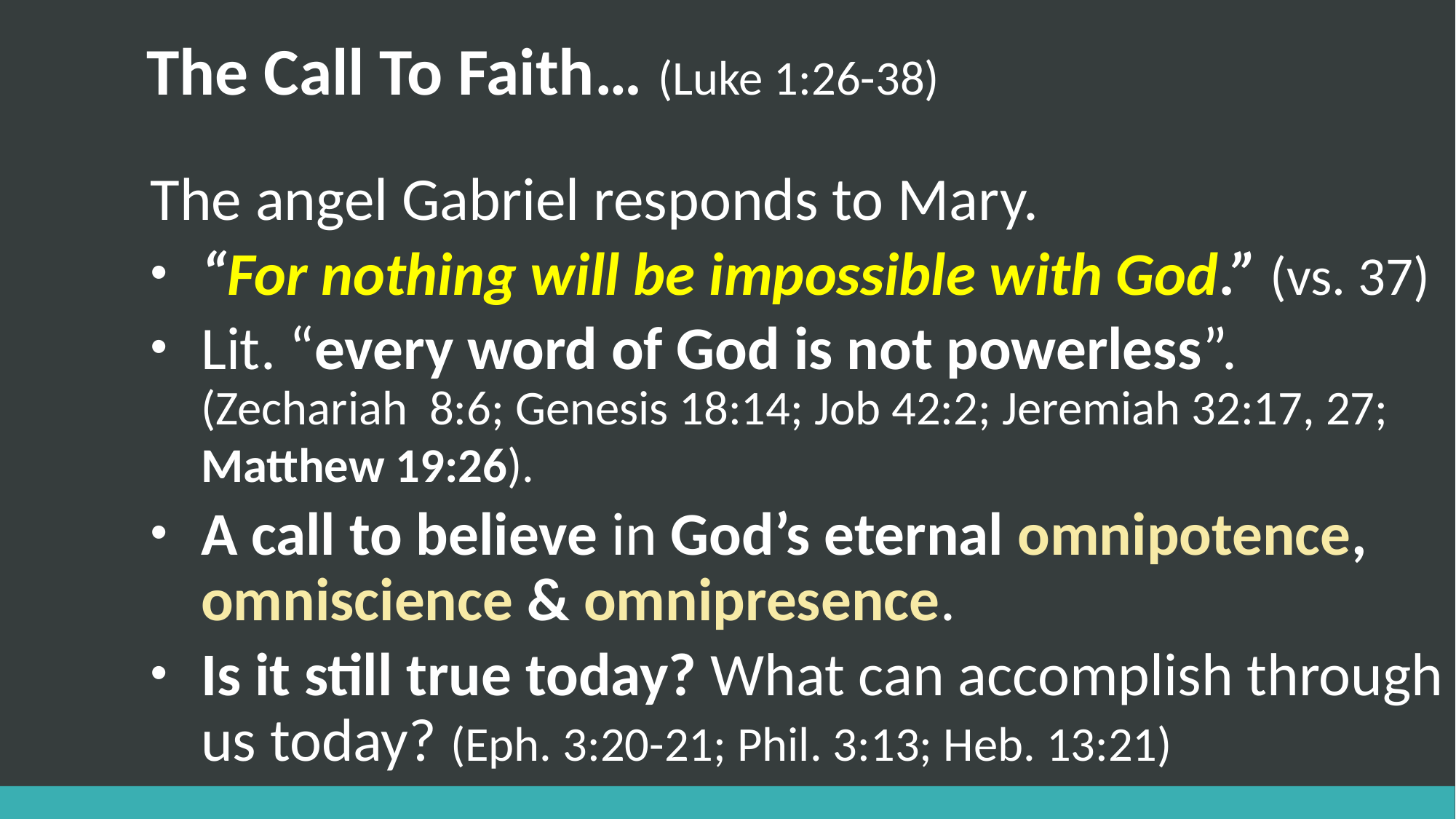

# The Call To Faith… (Luke 1:26-38)
The angel Gabriel responds to Mary.
“For nothing will be impossible with God.” (vs. 37)
Lit. “every word of God is not powerless”.
(Zechariah  8:6; Genesis 18:14; Job 42:2; Jeremiah 32:17, 27;  Matthew 19:26).
A call to believe in God’s eternal omnipotence, omniscience & omnipresence.
Is it still true today? What can accomplish through us today? (Eph. 3:20-21; Phil. 3:13; Heb. 13:21)